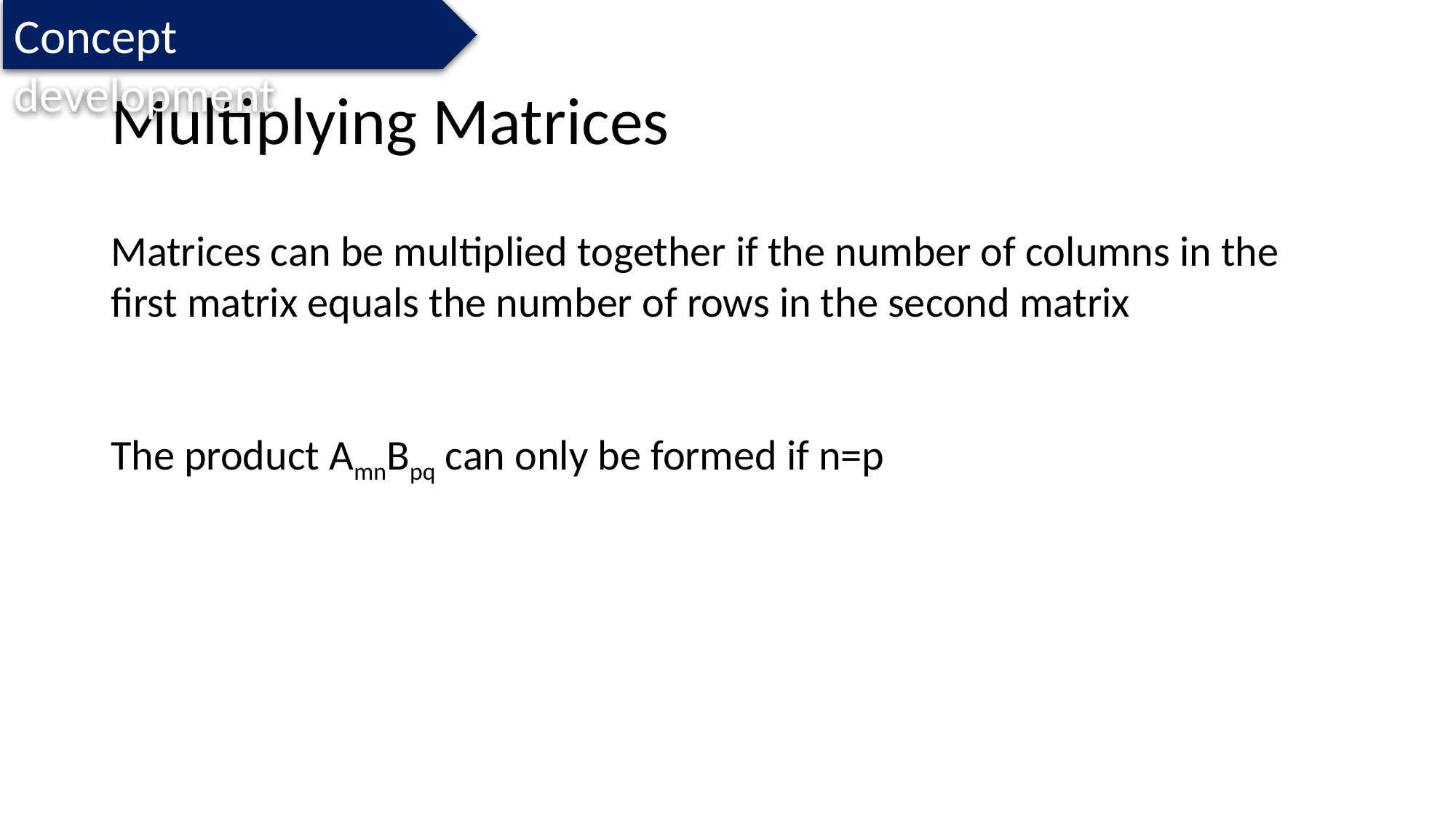

Concept development
# Multiplying Matrices
Matrices can be multiplied together if the number of columns in the first matrix equals the number of rows in the second matrix

The product AmnBpq can only be formed if n=p